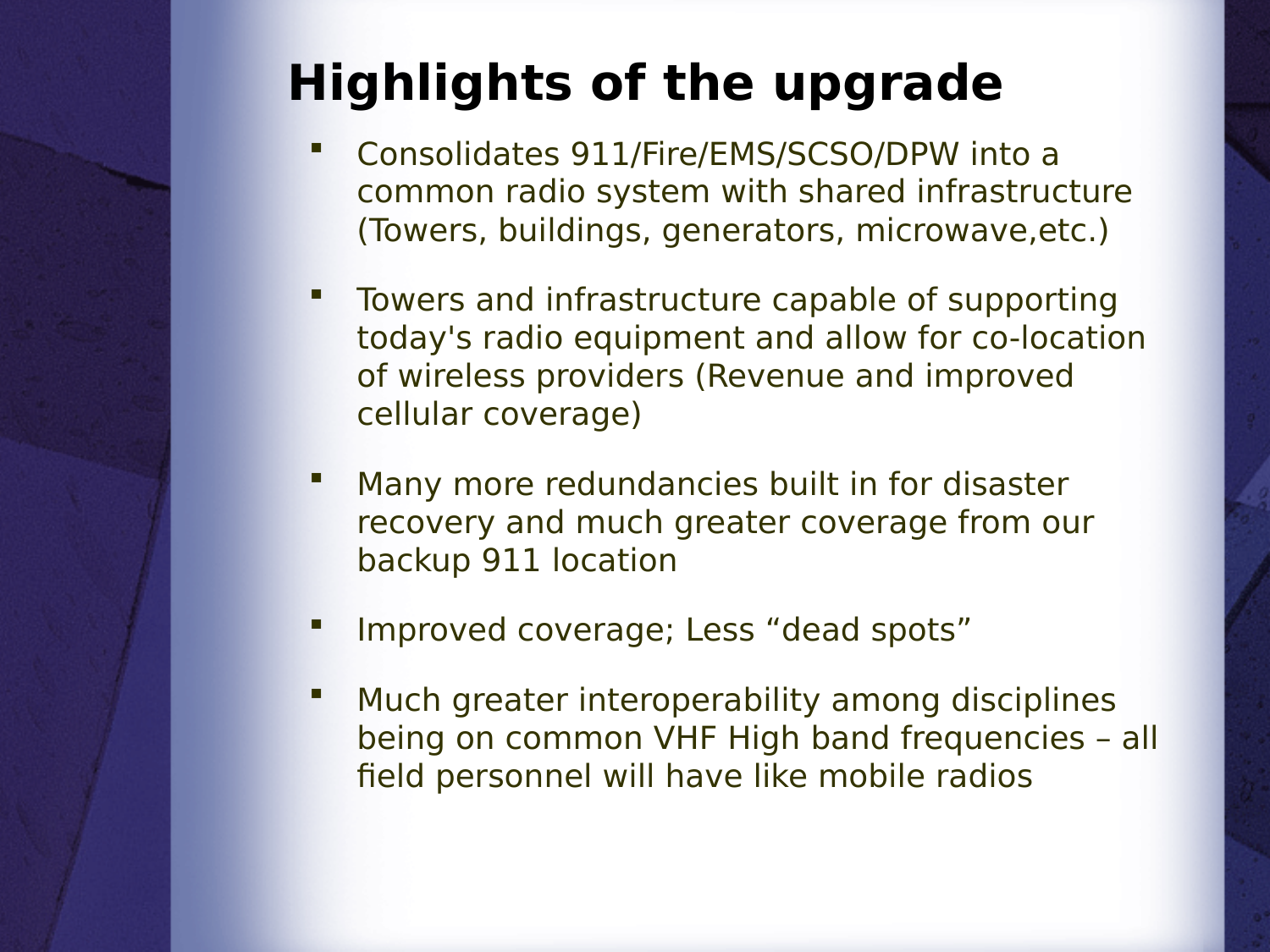

# Highlights of the upgrade
Consolidates 911/Fire/EMS/SCSO/DPW into a common radio system with shared infrastructure (Towers, buildings, generators, microwave,etc.)
Towers and infrastructure capable of supporting today's radio equipment and allow for co-location of wireless providers (Revenue and improved cellular coverage)
Many more redundancies built in for disaster recovery and much greater coverage from our backup 911 location
Improved coverage; Less “dead spots”
Much greater interoperability among disciplines being on common VHF High band frequencies – all field personnel will have like mobile radios